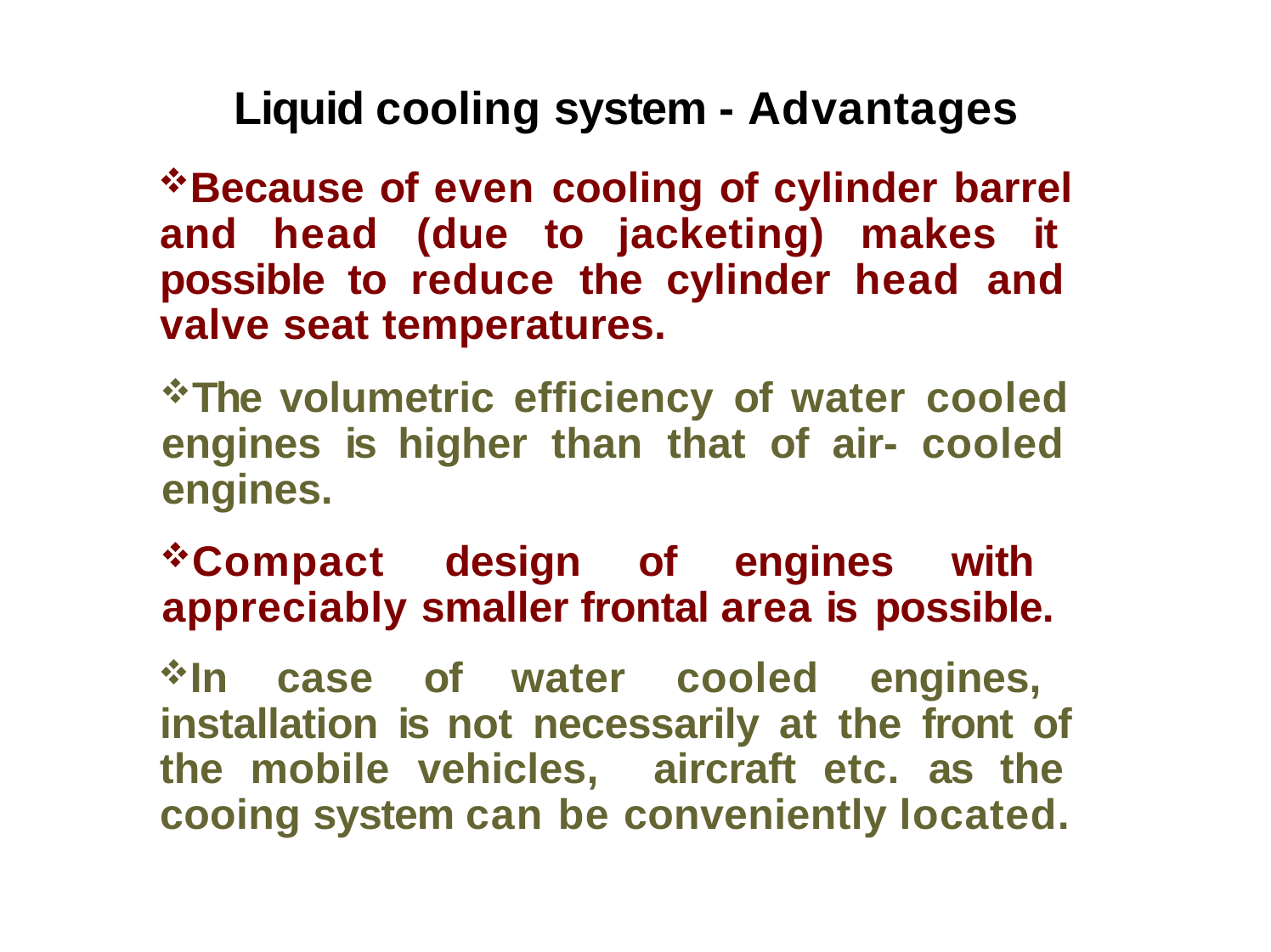

# Liquid cooling system - Advantages
Because of even cooling of cylinder barrel  and head (due to jacketing) makes it  possible to reduce the cylinder head and  valve seat temperatures.
The volumetric efficiency of water cooled  engines is higher than that of air- cooled  engines.
Compact design of engines with  appreciably smaller frontal area is possible.
In case of water cooled engines,  installation is not necessarily at the front of  the mobile vehicles,  aircraft etc. as the  cooing system can be conveniently located.